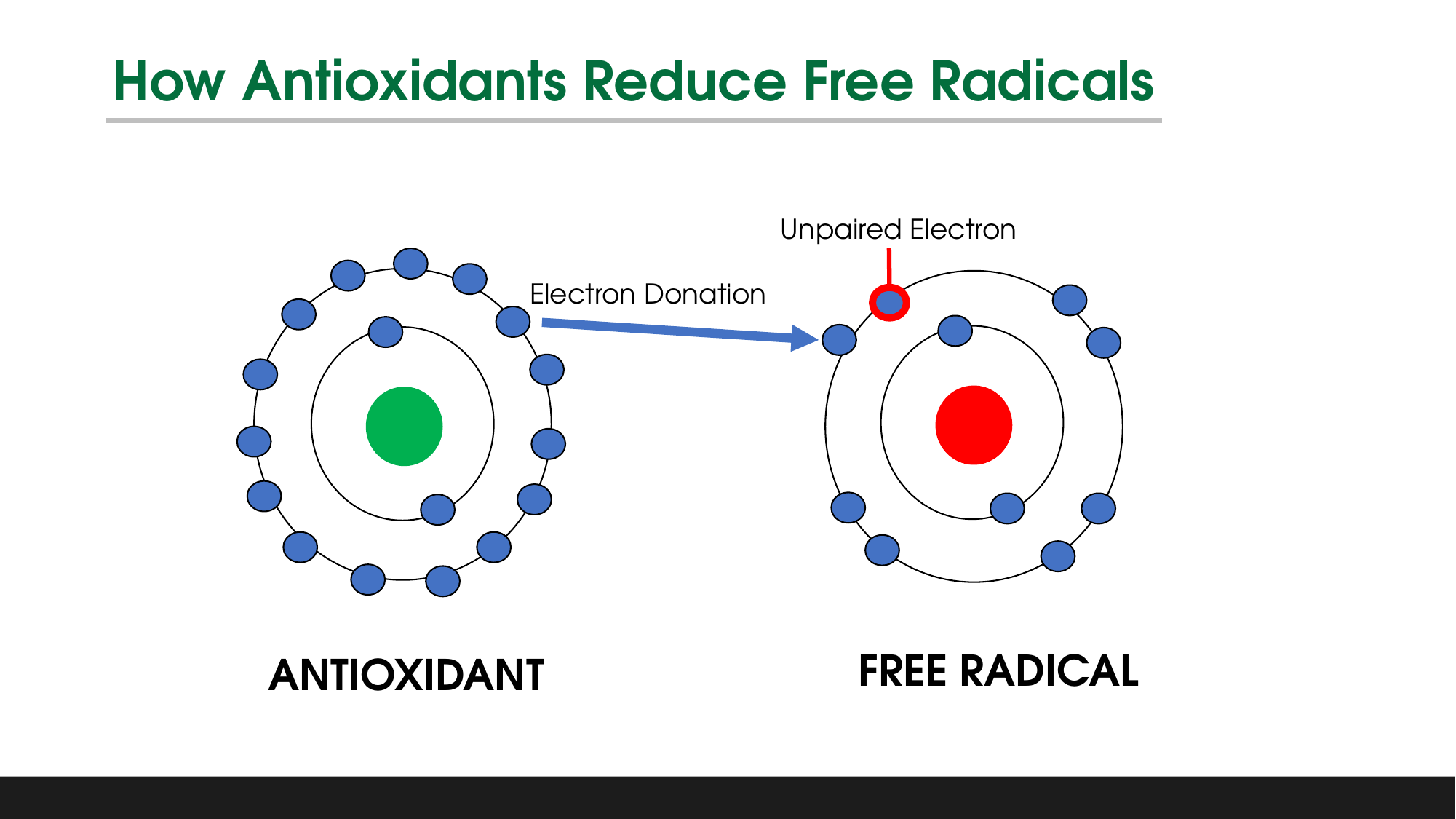

# How Antioxidants Reduce Free Radicals
Unpaired Electron

Electron Donation

FREE RADICAL
ANTIOXIDANT